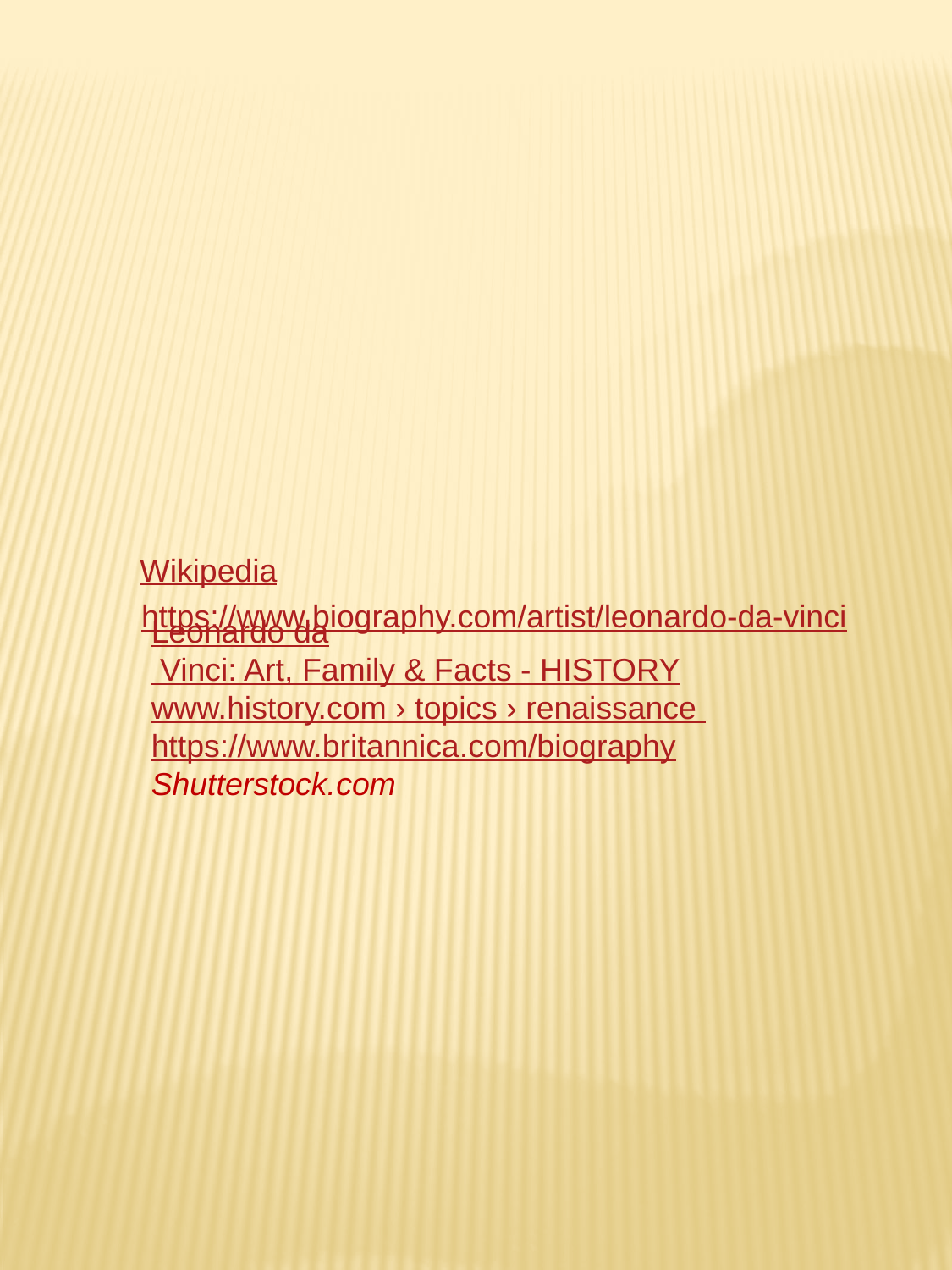

Wikipedia
https://www.biography.com/artist/leonardo-da-vinci
Leonardo da Vinci: Art, Family & Facts - HISTORY
www.history.com › topics › renaissance
https://www.britannica.com/biography
Shutterstock.com